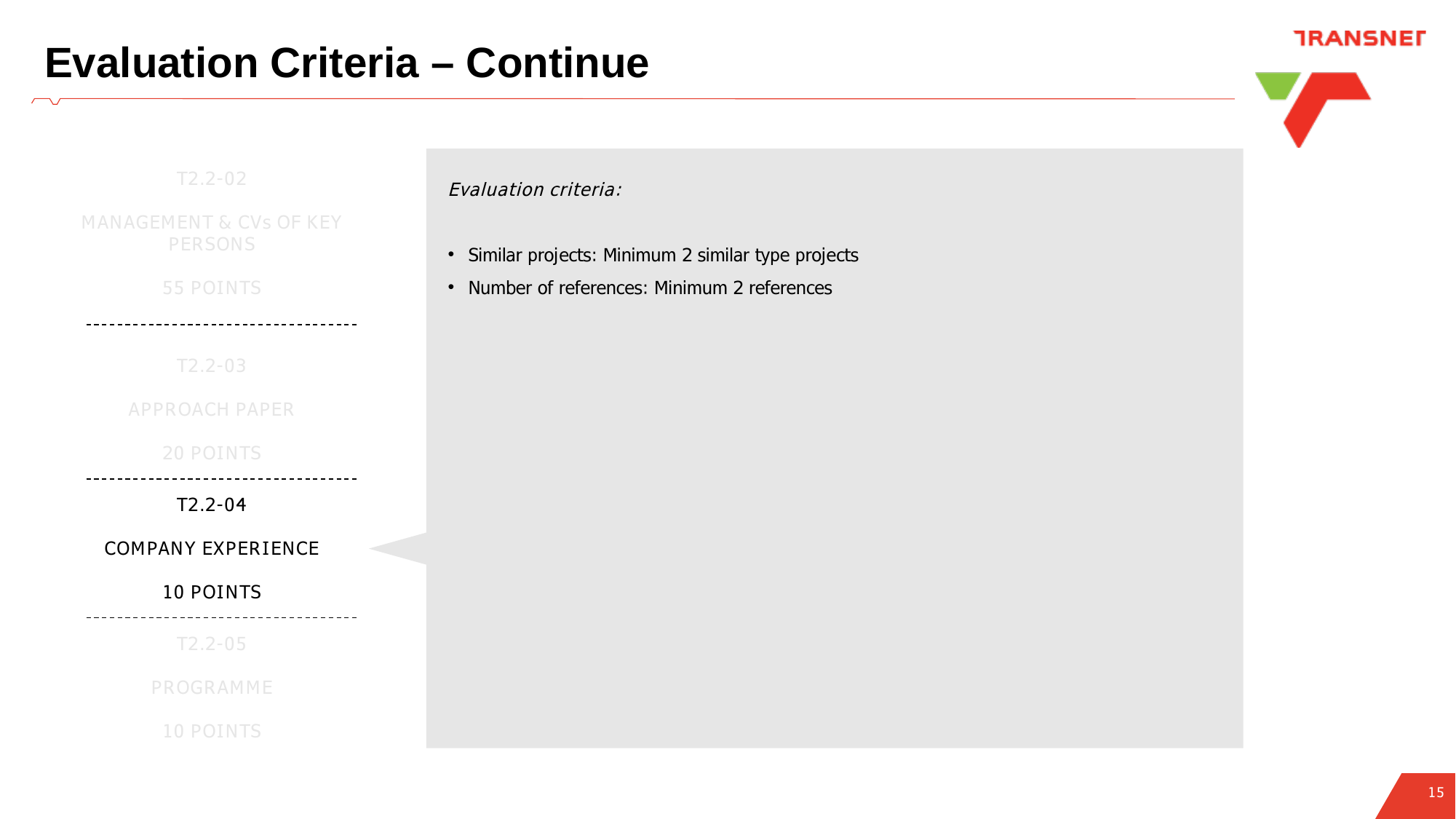

Evaluation Criteria – Continue

T2.2-02

MANAGEMENT & CVs OF KEY PERSONS

55 POINTS
Evaluation criteria:

Similar projects: Minimum 2 similar type projects
Number of references: Minimum 2 references

T2.2-03

APPROACH PAPER

20 POINTS
T2.2-04

COMPANY EXPERIENCE

10 POINTS

T2.2-05

PROGRAMME

10 POINTS